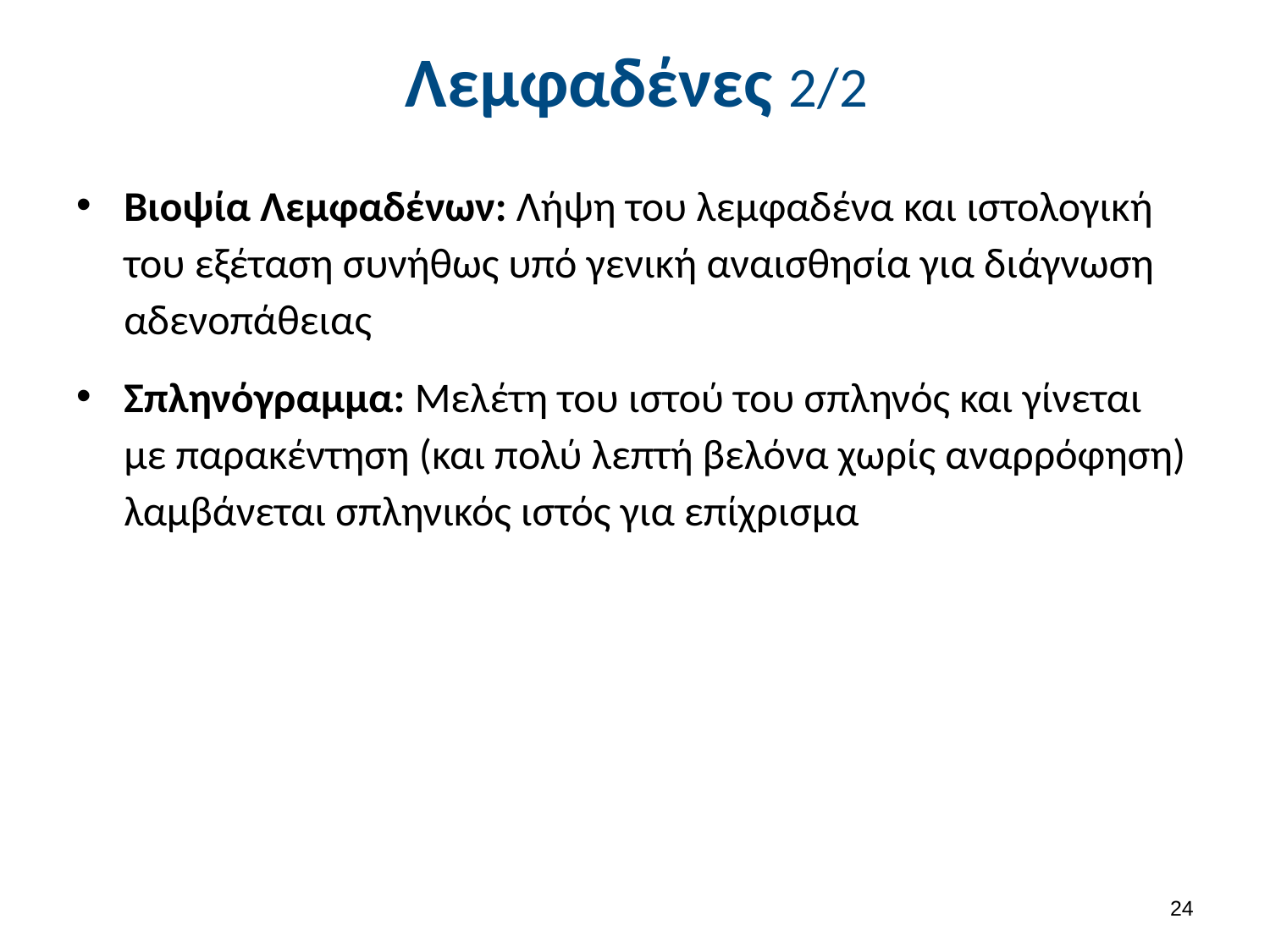

# Λεμφαδένες 2/2
Βιοψία Λεμφαδένων: Λήψη του λεμφαδένα και ιστολογική του εξέταση συνήθως υπό γενική αναισθησία για διάγνωση αδενοπάθειας
Σπληνόγραμμα: Μελέτη του ιστού του σπληνός και γίνεται με παρακέντηση (και πολύ λεπτή βελόνα χωρίς αναρρόφηση) λαμβάνεται σπληνικός ιστός για επίχρισμα

24